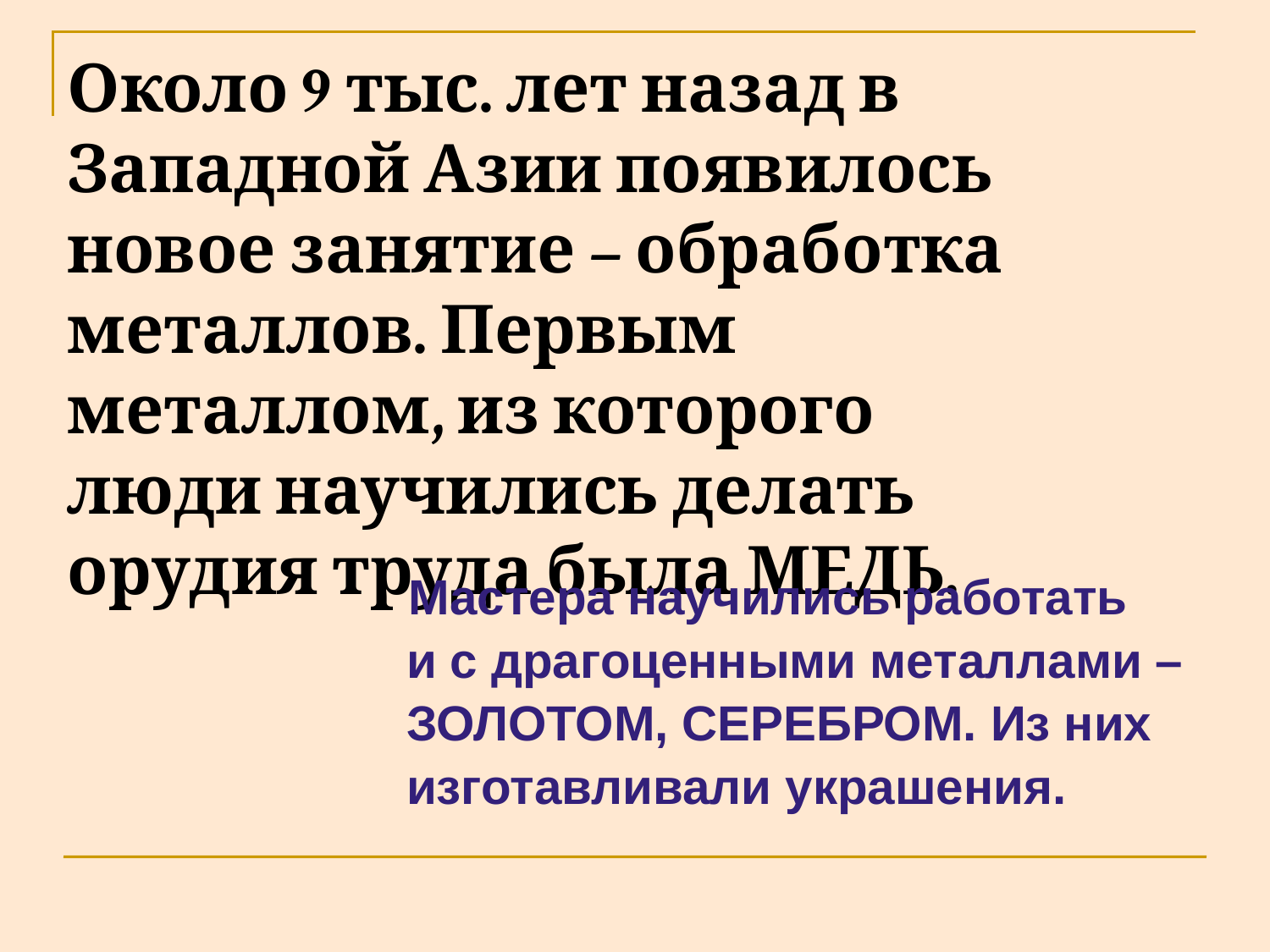

# Около 9 тыс. лет назад в Западной Азии появилось новое занятие – обработка металлов. Первым металлом, из которого люди научились делать орудия труда была МЕДЬ.
                            Мастера научились работать
                        и с драгоценными металлами –
                        ЗОЛОТОМ, СЕРЕБРОМ. Из них
                        изготавливали украшения.